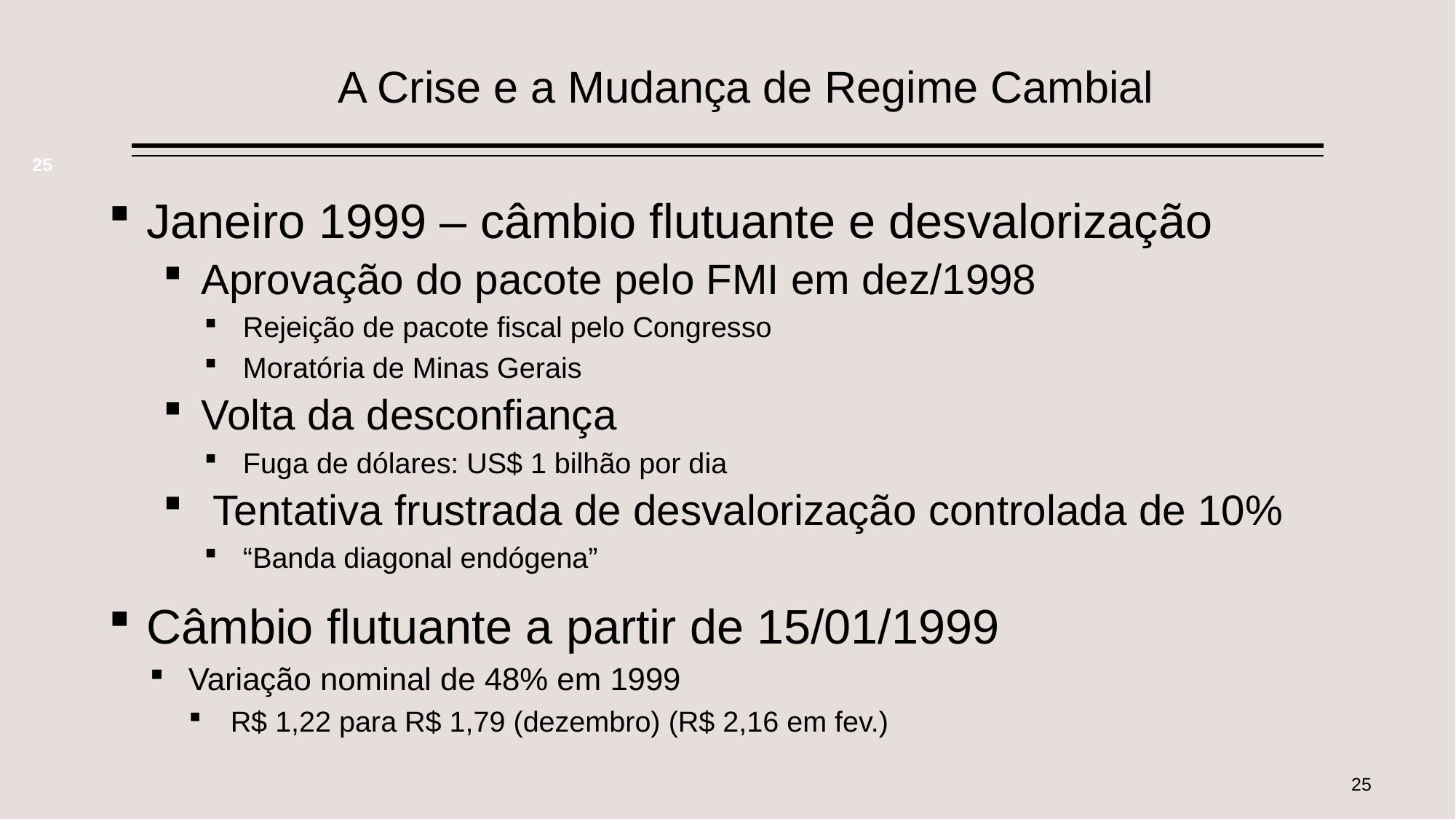

A Crise e a Mudança de Regime Cambial
25
Janeiro 1999 – câmbio flutuante e desvalorização
Aprovação do pacote pelo FMI em dez/1998
Rejeição de pacote fiscal pelo Congresso
Moratória de Minas Gerais
Volta da desconfiança
Fuga de dólares: US$ 1 bilhão por dia
 Tentativa frustrada de desvalorização controlada de 10%
“Banda diagonal endógena”
Câmbio flutuante a partir de 15/01/1999
Variação nominal de 48% em 1999
R$ 1,22 para R$ 1,79 (dezembro) (R$ 2,16 em fev.)

25